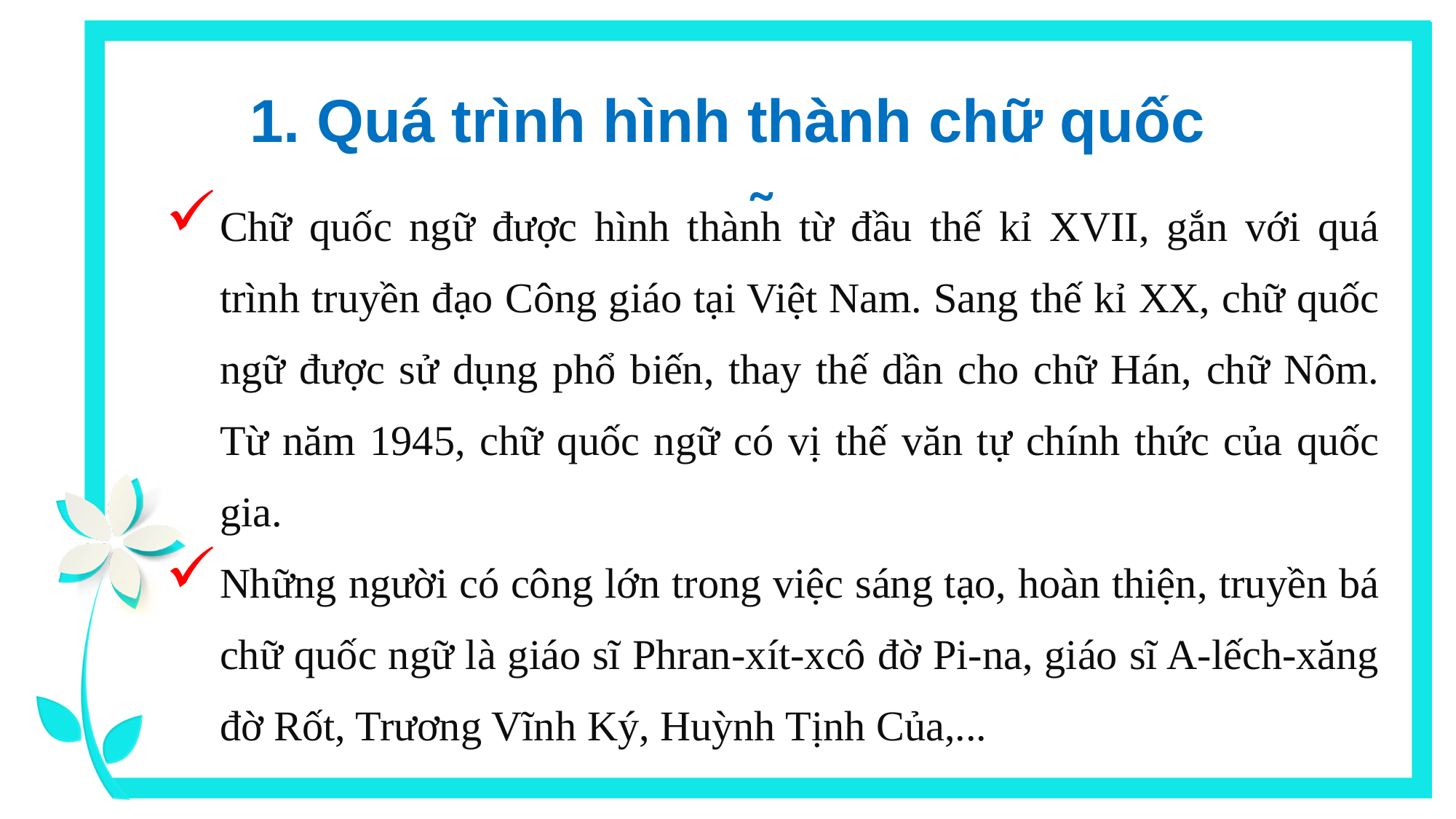

1. Quá trình hình thành chữ quốc ngữ
Chữ quốc ngữ được hình thành từ đầu thế kỉ XVII, gắn với quá trình truyền đạo Công giáo tại Việt Nam. Sang thế kỉ XX, chữ quốc ngữ được sử dụng phổ biến, thay thế dần cho chữ Hán, chữ Nôm. Từ năm 1945, chữ quốc ngữ có vị thế văn tự chính thức của quốc gia.
Những người có công lớn trong việc sáng tạo, hoàn thiện, truyền bá chữ quốc ngữ là giáo sĩ Phran-xít-xcô đờ Pi-na, giáo sĩ A-lếch-xăng đờ Rốt, Trương Vĩnh Ký, Huỳnh Tịnh Của,...